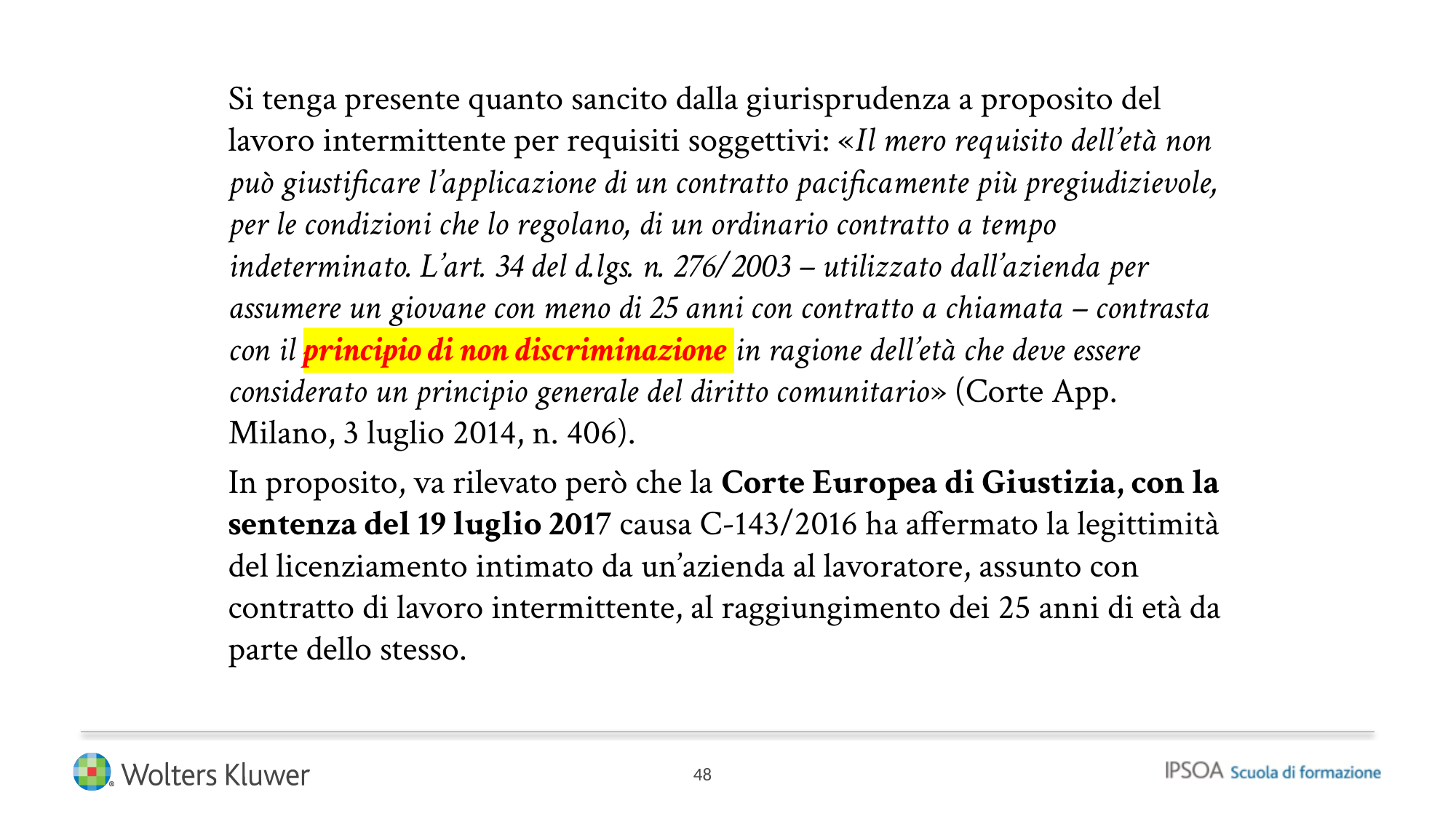

Si tenga presente quanto sancito dalla giurisprudenza a proposito del lavoro intermittente per requisiti soggettivi: «Il mero requisito dell’età non può giustificare l’applicazione di un contratto pacificamente più pregiudizievole, per le condizioni che lo regolano, di un ordinario contratto a tempo indeterminato. L’art. 34 del d.lgs. n. 276/2003 – utilizzato dall’azienda per assumere un giovane con meno di 25 anni con contratto a chiamata – contrasta con il principio di non discriminazione in ragione dell’età che deve essere considerato un principio generale del diritto comunitario» (Corte App. Milano, 3 luglio 2014, n. 406).
In proposito, va rilevato però che la Corte Europea di Giustizia, con la sentenza del 19 luglio 2017 causa C-143/2016 ha affermato la legittimità del licenziamento intimato da un’azienda al lavoratore, assunto con contratto di lavoro intermittente, al raggiungimento dei 25 anni di età da parte dello stesso.